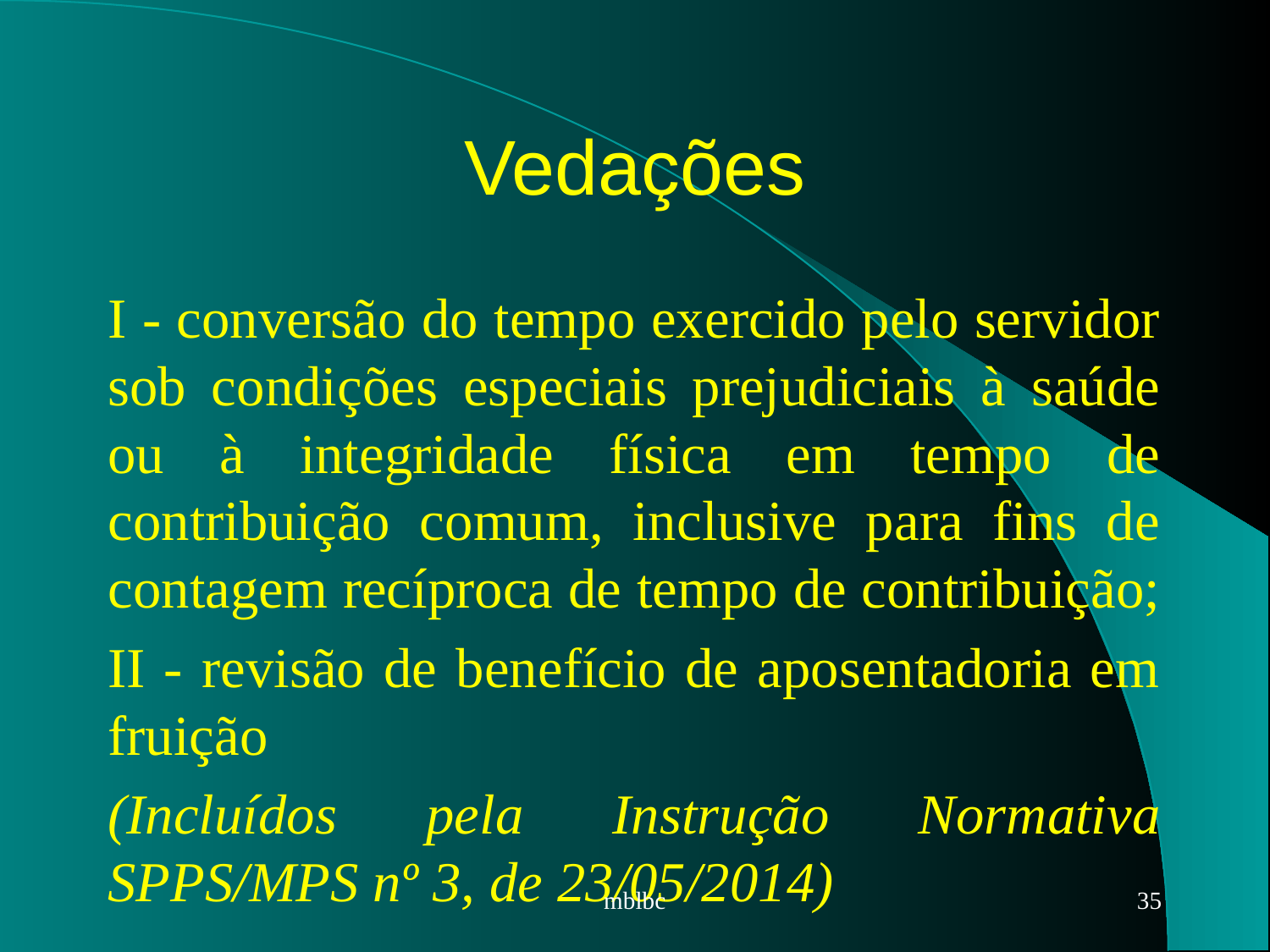

# Vedações
I - conversão do tempo exercido pelo servidor sob condições especiais prejudiciais à saúde ou à integridade física em tempo de contribuição comum, inclusive para fins de contagem recíproca de tempo de contribuição;
II - revisão de benefício de aposentadoria em fruição
(Incluídos pela Instrução Normativa SPPS/MPS nº 3, de 23/05/2014)
mblbc
35